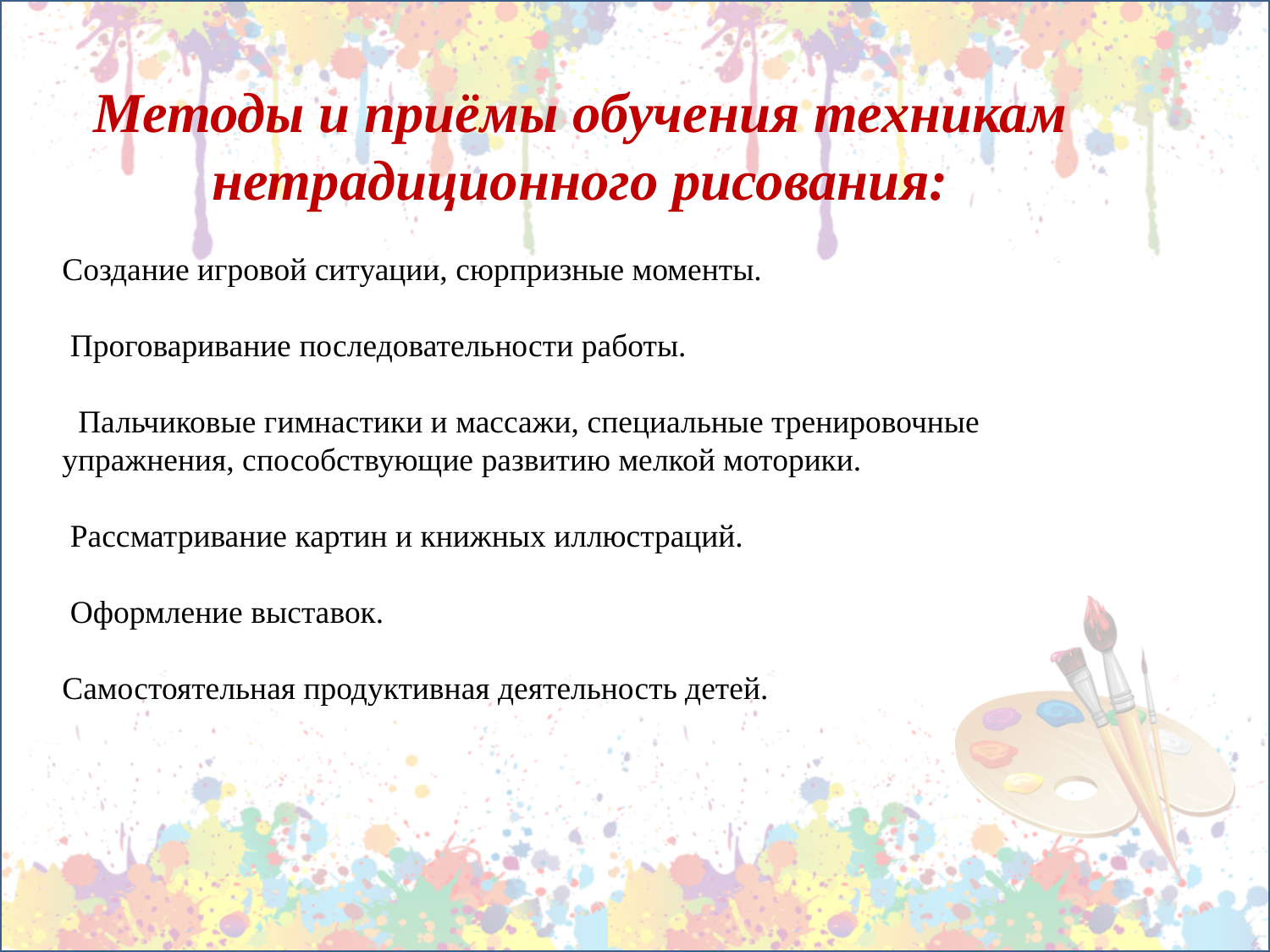

Методы и приёмы обучения техникам нетрадиционного рисования:

Создание игровой ситуации, сюрпризные моменты.

 Проговаривание последовательности работы.

  Пальчиковые гимнастики и массажи, специальные тренировочные упражнения, способствующие развитию мелкой моторики.

 Рассматривание картин и книжных иллюстраций.

 Оформление выставок.

Самостоятельная продуктивная деятельность детей.